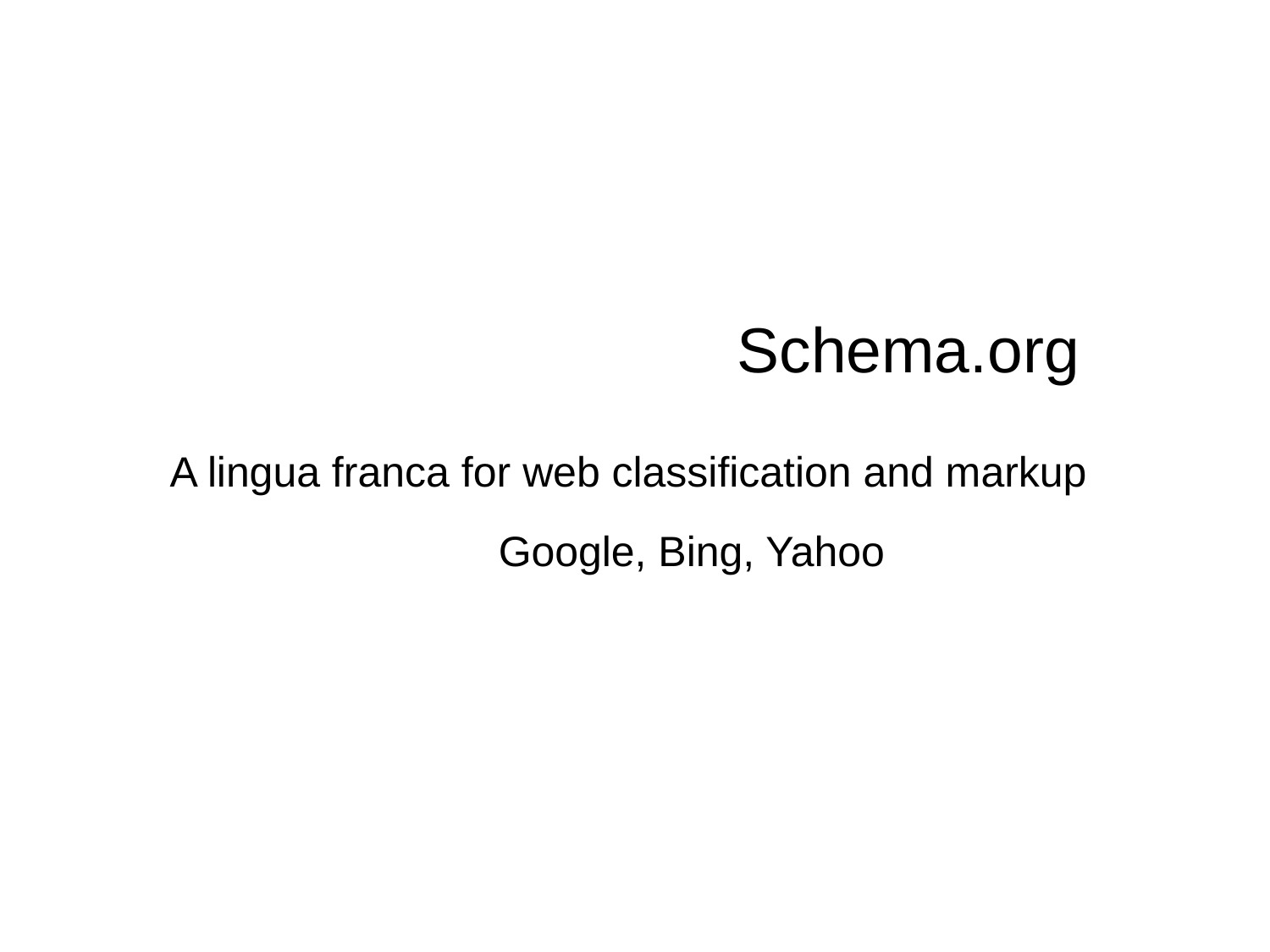

Schema.org

    A lingua franca for web classification and markup

 	                     Google, Bing, Yahoo